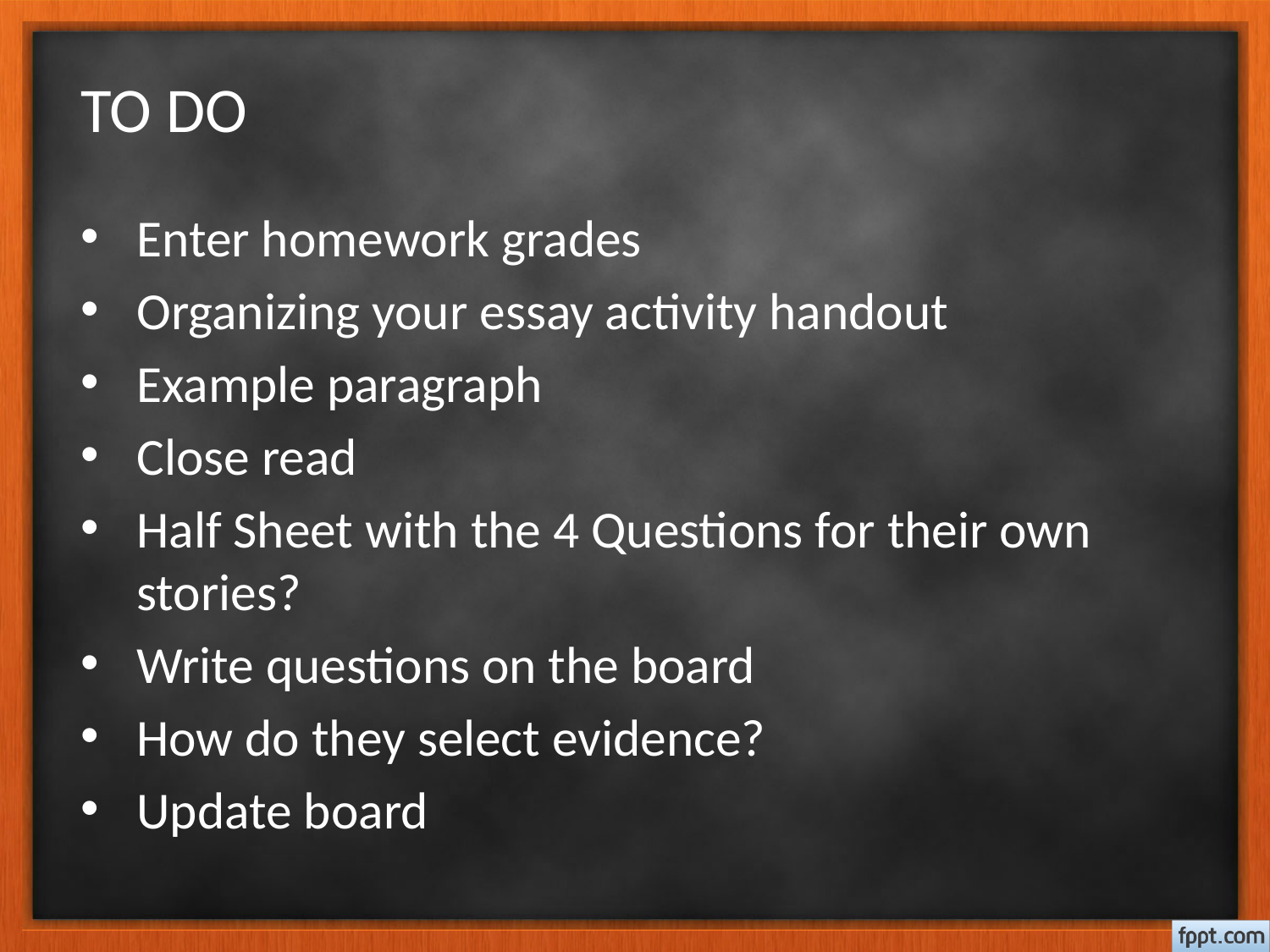

# TO DO
Enter homework grades
Organizing your essay activity handout
Example paragraph
Close read
Half Sheet with the 4 Questions for their own stories?
Write questions on the board
How do they select evidence?
Update board